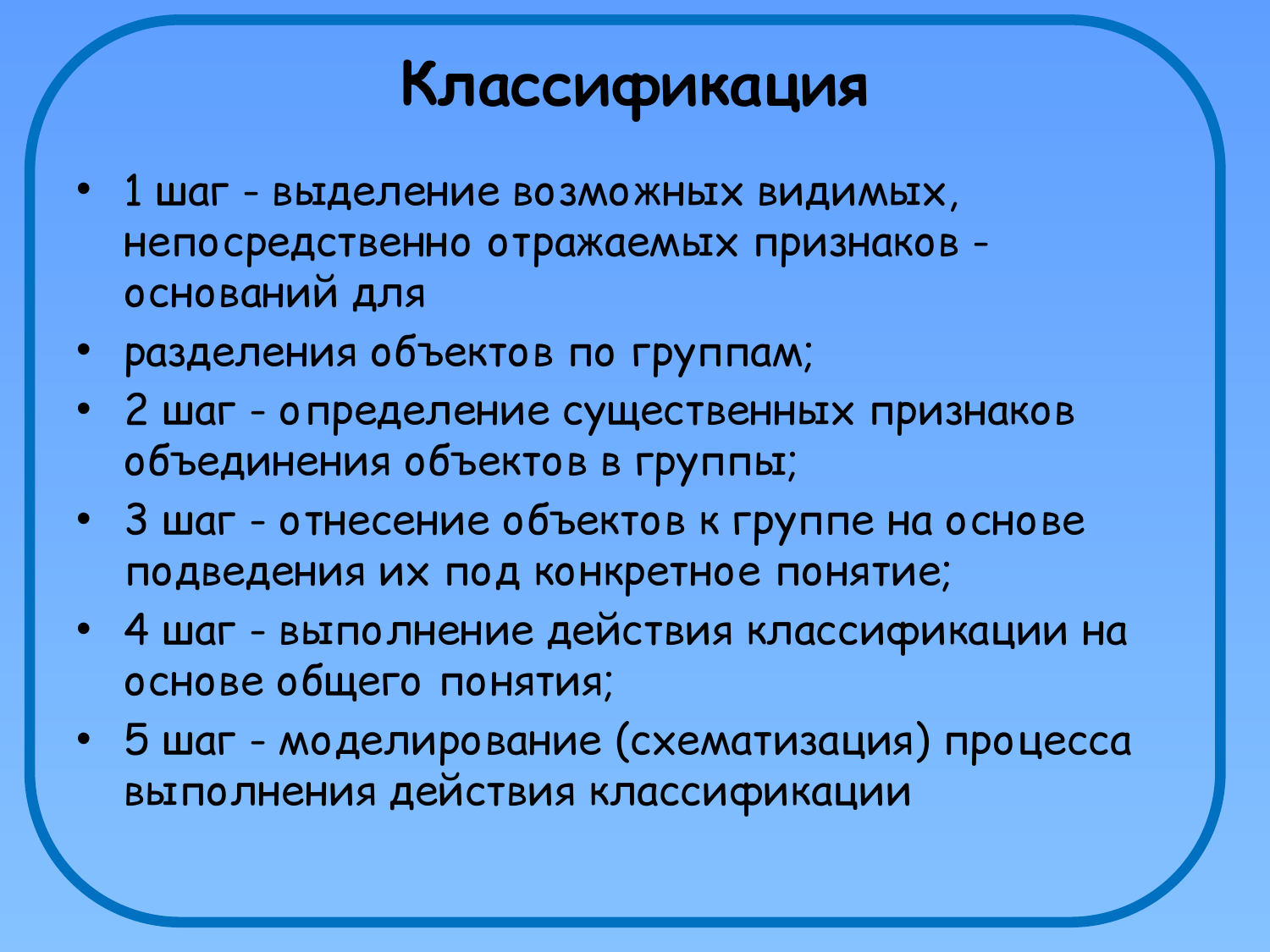

# Классификация
1 шаг - выделение возможных видимых, непосредственно отражаемых признаков - оснований для
разделения объектов по группам;
2 шаг - определение существенных признаков объединения объектов в группы;
3 шаг - отнесение объектов к группе на основе подведения их под конкретное понятие;
4 шаг - выполнение действия классификации на основе общего понятия;
5 шаг - моделирование (схематизация) процесса выполнения действия классификации